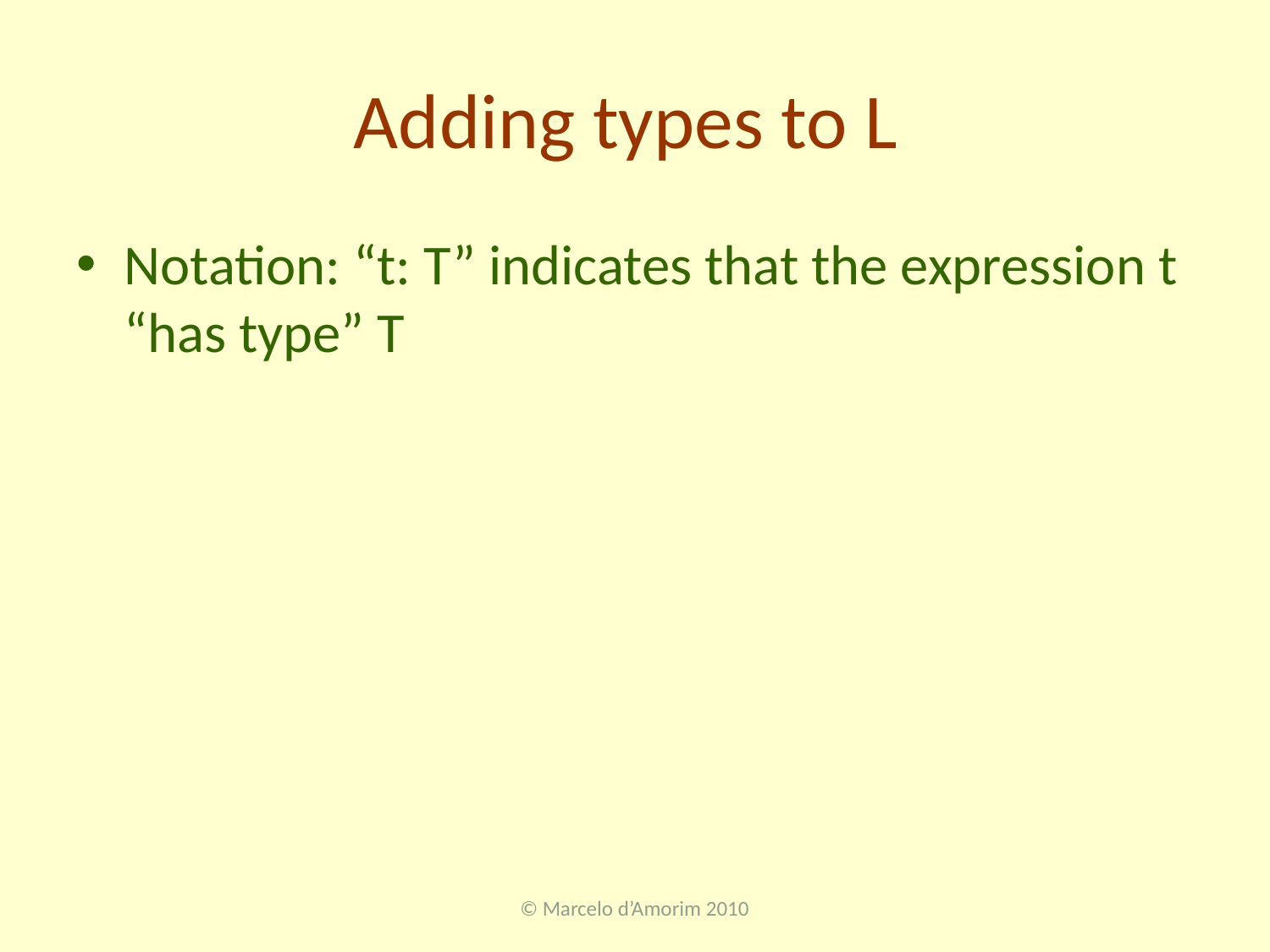

# Adding types to L
Notation: “t: T” indicates that the expression t “has type” T
© Marcelo d’Amorim 2010